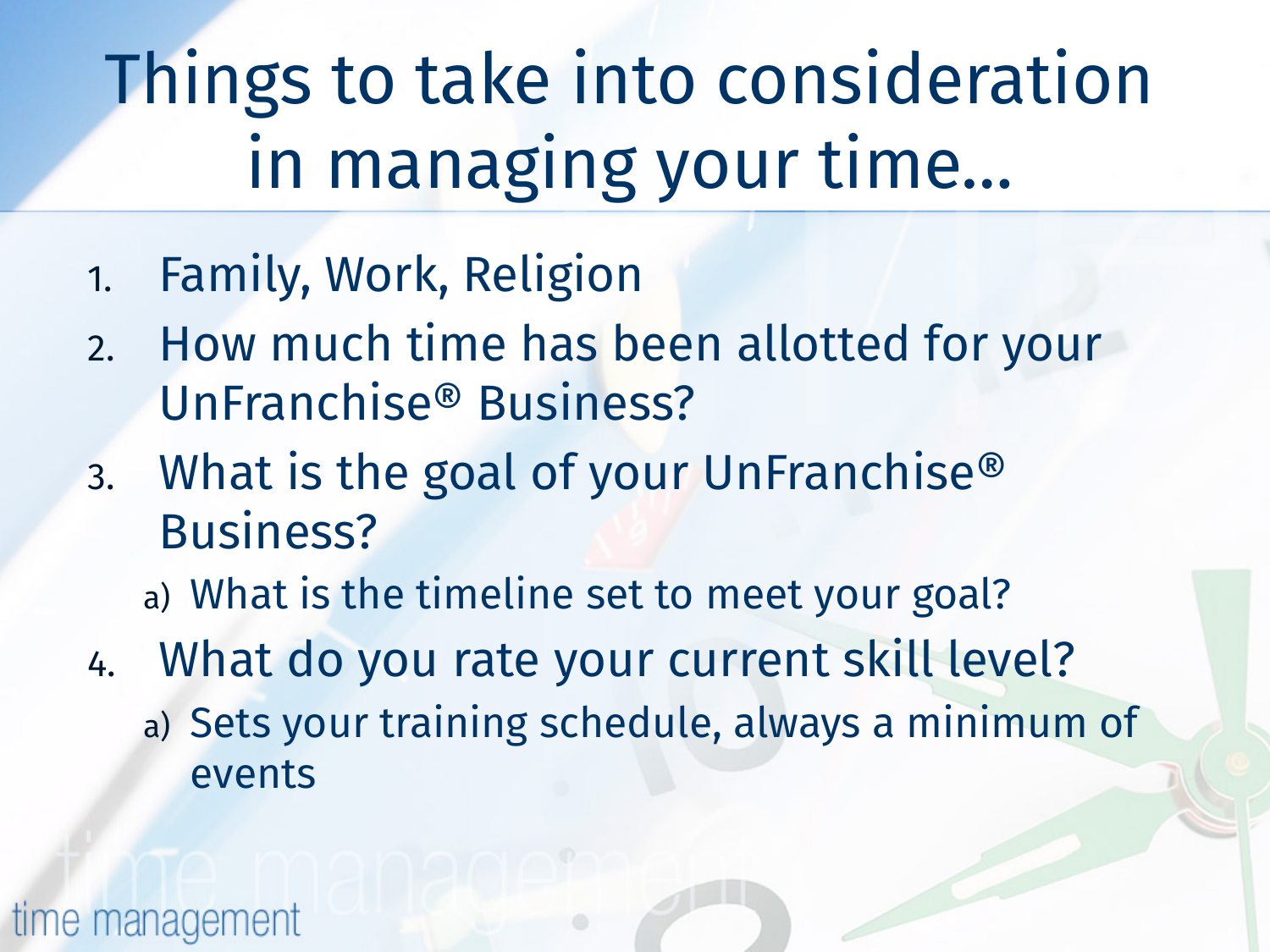

# Things to take into consideration in managing your time…
Family, Work, Religion
How much time has been allotted for your UnFranchise® Business?
What is the goal of your UnFranchise® Business?
What is the timeline set to meet your goal?
What do you rate your current skill level?
Sets your training schedule, always a minimum of events